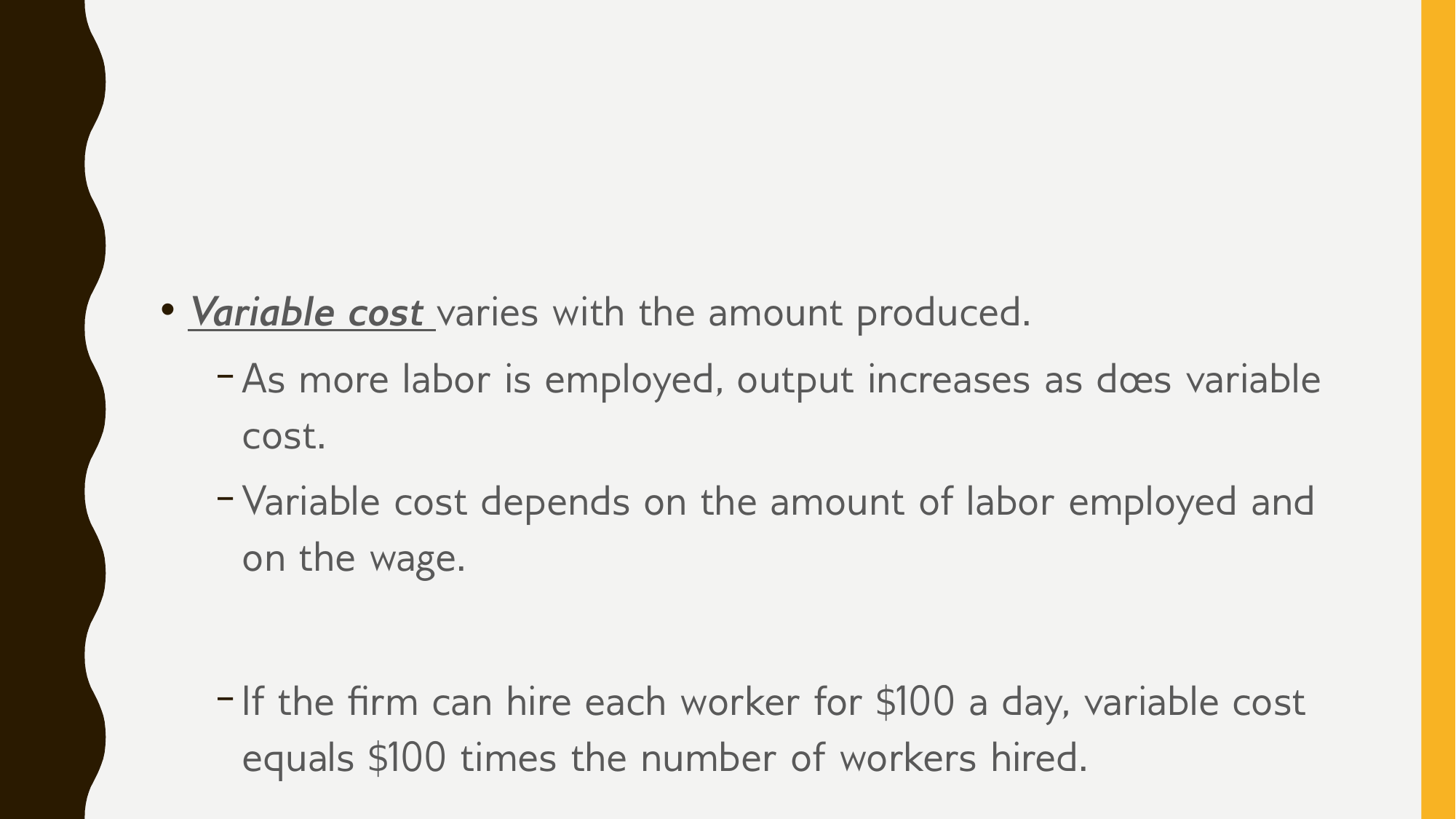

#
Variable cost varies with the amount produced.
As more labor is employed, output increases as does variable cost.
Variable cost depends on the amount of labor employed and on the wage.

If the firm can hire each worker for $100 a day, variable cost equals $100 times the number of workers hired.